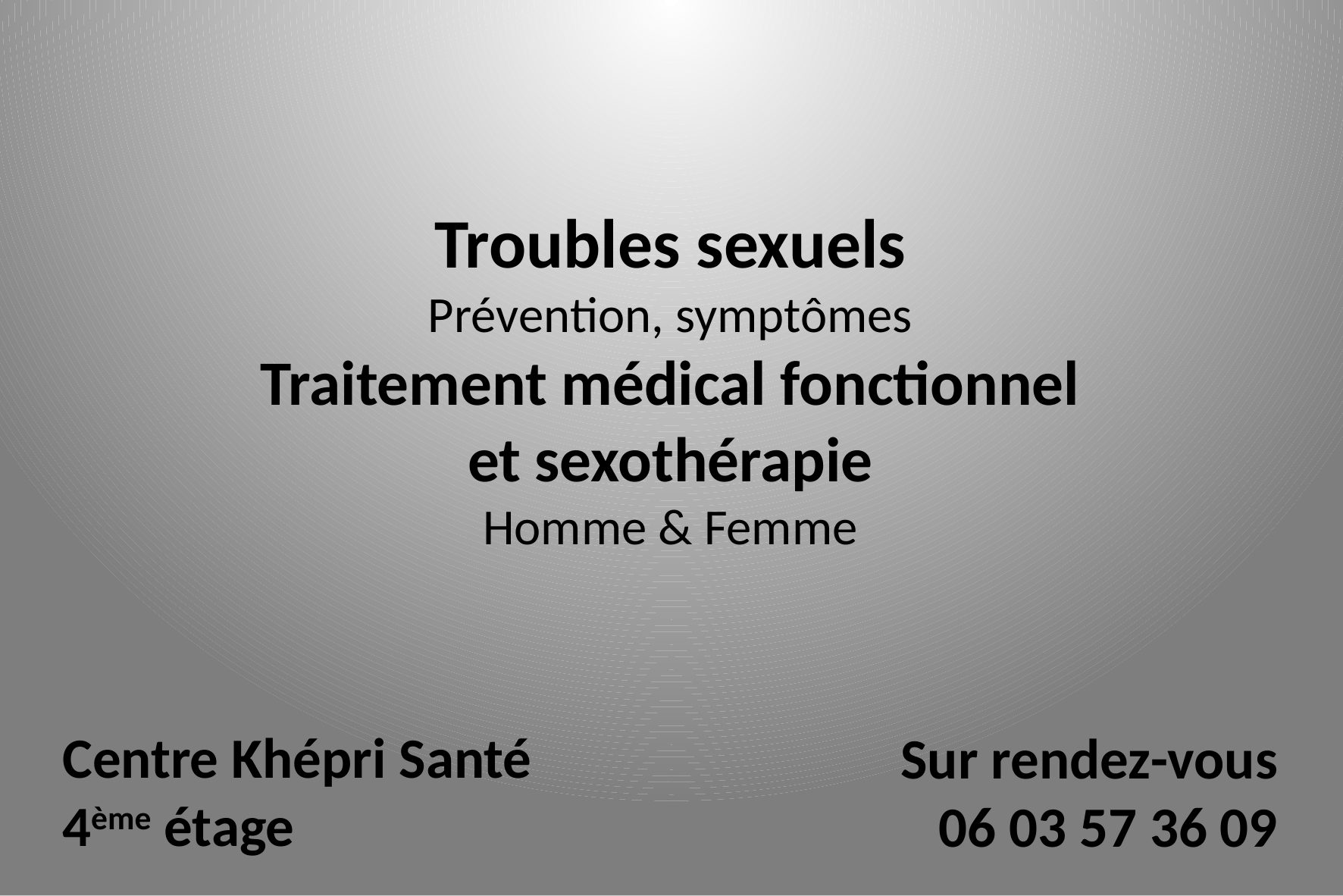

Troubles sexuels
Prévention, symptômes
Traitement médical fonctionnel
et sexothérapie
Homme & Femme
Centre Khépri Santé
4ème étage
Sur rendez-vous 06 03 57 36 09